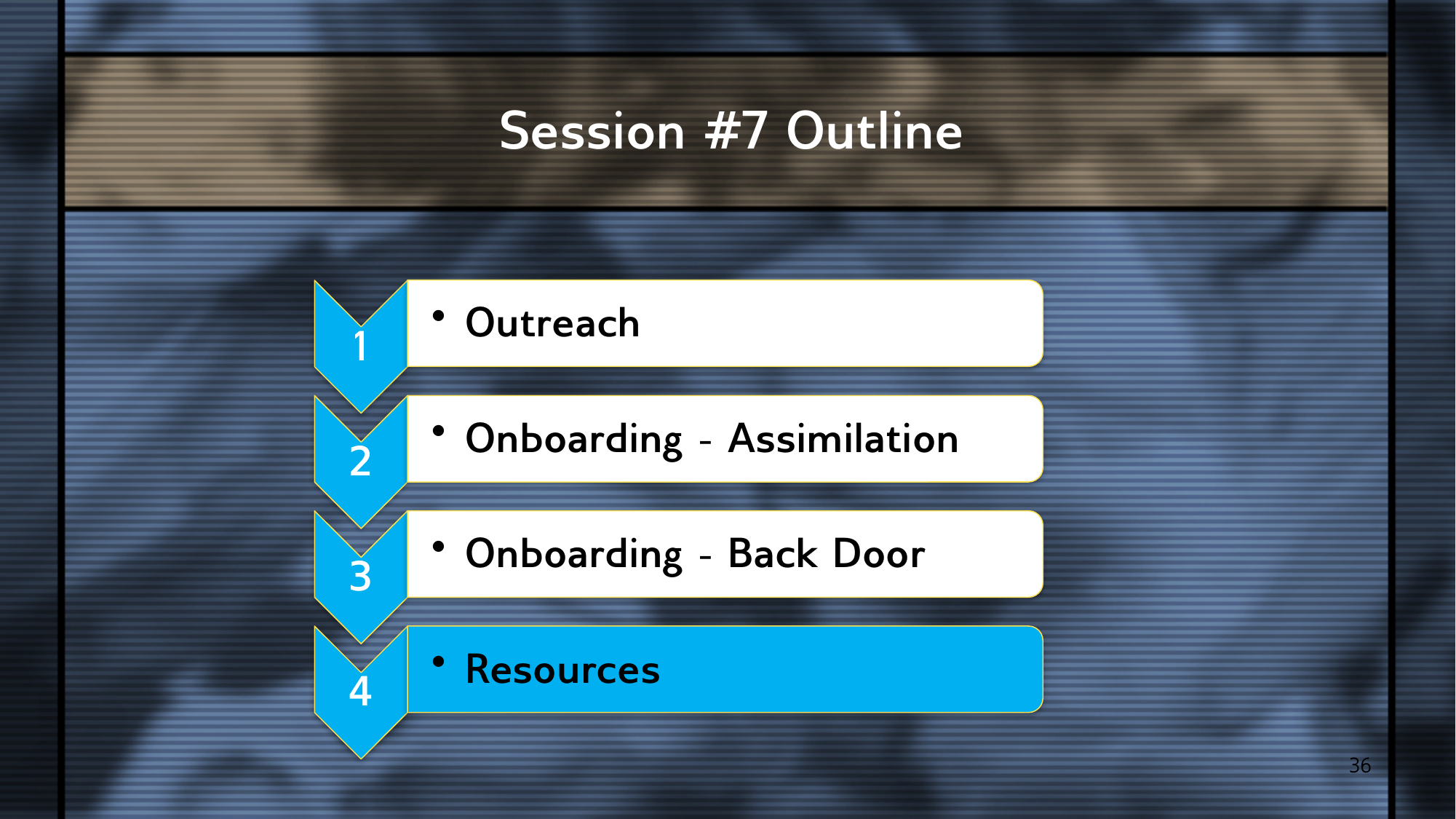

Session #7 Outline
1
Outreach
2
Onboarding - Assimilation
3
Onboarding - Back Door
4
Resources
36